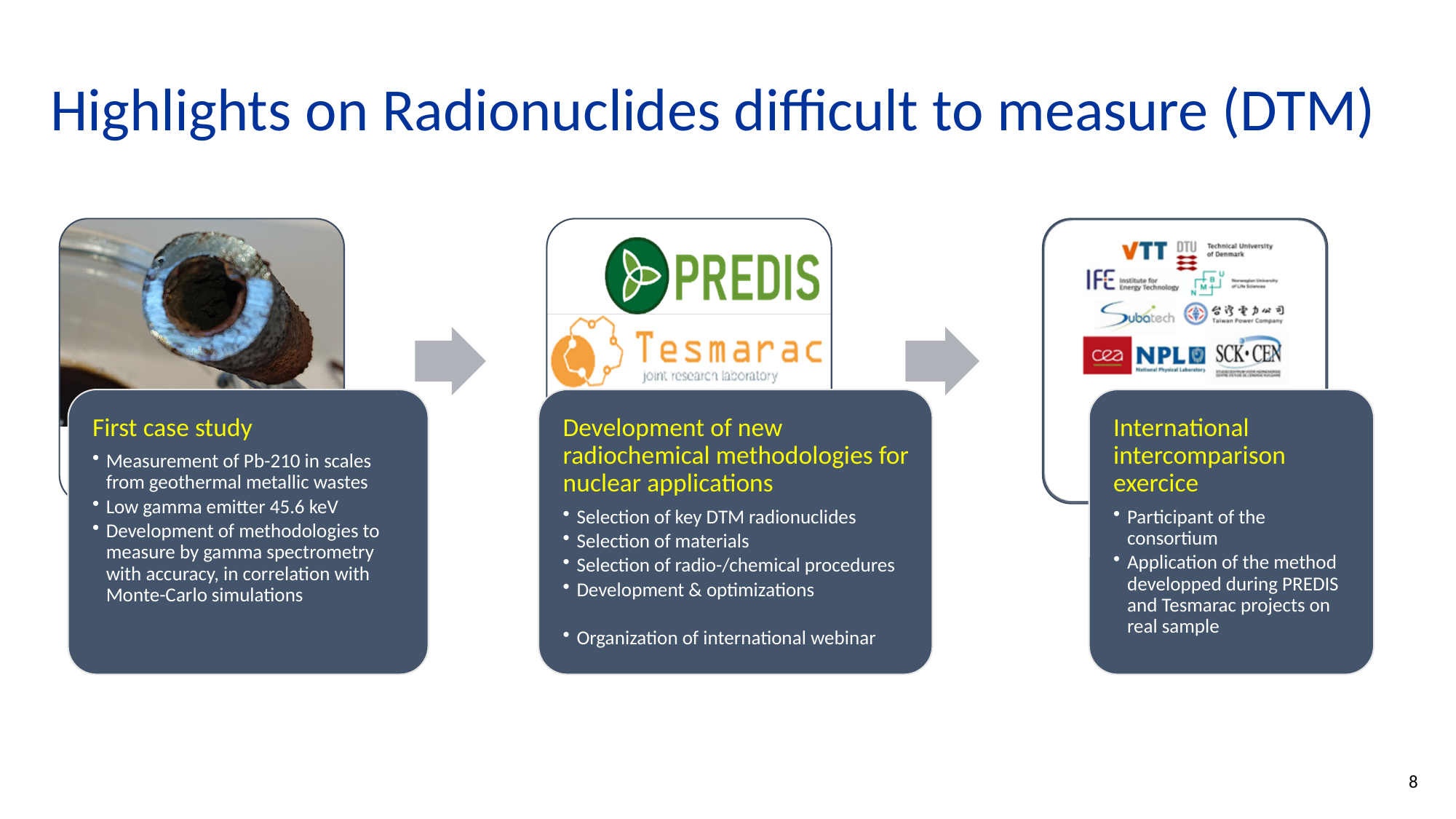

# Highlights on Radionuclides difficult to measure (DTM)
First case study
Measurement of Pb-210 in scales from geothermal metallic wastes
Low gamma emitter 45.6 keV
Development of methodologies to measure by gamma spectrometry with accuracy, in correlation with  Monte-Carlo simulations

Development of new radiochemical methodologies for nuclear applications
Selection of key DTM radionuclides
Selection of materials
Selection of radio-/chemical procedures
Development & optimizations

Organization of international webinar

International intercomparison exercice
Participant of the consortium
Application of the method developped during PREDIS and Tesmarac projects on real sample
8